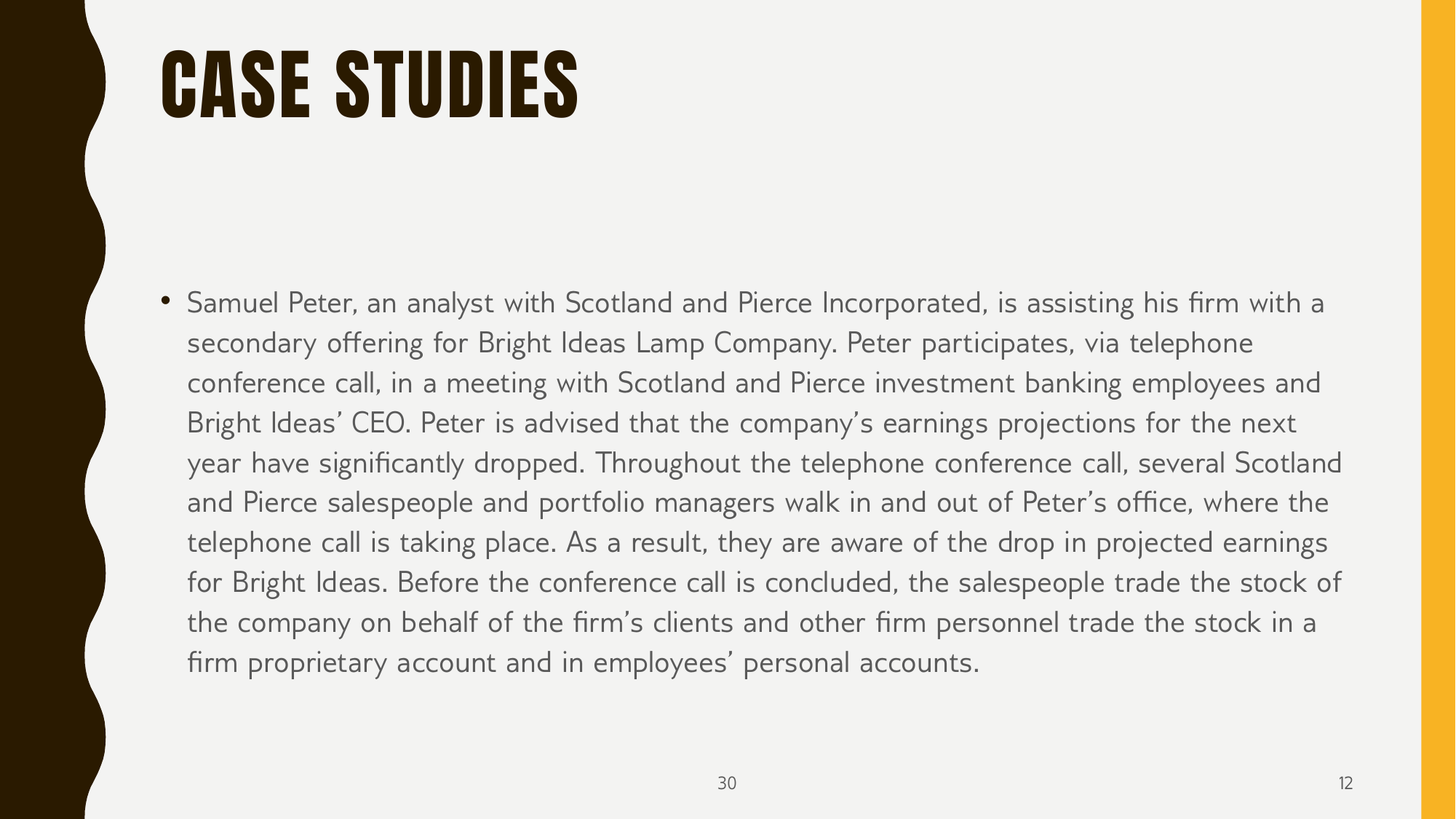

# Case Studies
Samuel Peter, an analyst with Scotland and Pierce Incorporated, is assisting his firm with a secondary offering for Bright Ideas Lamp Company. Peter participates, via telephone conference call, in a meeting with Scotland and Pierce investment banking employees and Bright Ideas’ CEO. Peter is advised that the company’s earnings projections for the next year have significantly dropped. Throughout the telephone conference call, several Scotland and Pierce salespeople and portfolio managers walk in and out of Peter’s office, where the telephone call is taking place. As a result, they are aware of the drop in projected earnings for Bright Ideas. Before the conference call is concluded, the salespeople trade the stock of the company on behalf of the firm’s clients and other firm personnel trade the stock in a firm proprietary account and in employees’ personal accounts.
30
12